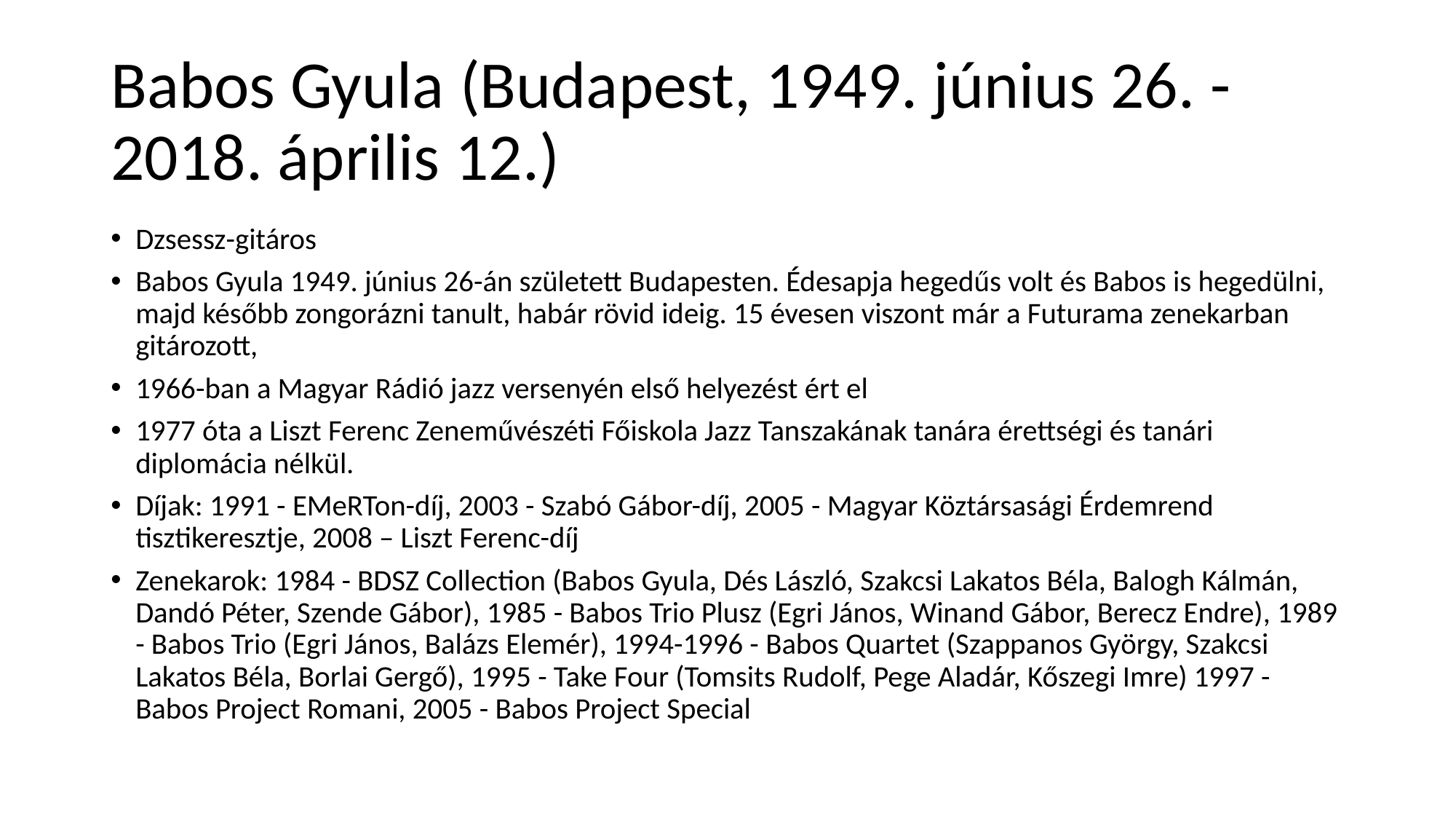

# Babos Gyula (Budapest, 1949. június 26. - 2018. április 12.)
Dzsessz-gitáros
Babos Gyula 1949. június 26-án született Budapesten. Édesapja hegedűs volt és Babos is hegedülni, majd később zongorázni tanult, habár rövid ideig. 15 évesen viszont már a Futurama zenekarban gitározott,
1966-ban a Magyar Rádió jazz versenyén első helyezést ért el
1977 óta a Liszt Ferenc Zeneművészéti Főiskola Jazz Tanszakának tanára érettségi és tanári diplomácia nélkül.
Díjak: 1991 - EMeRTon-díj, 2003 - Szabó Gábor-díj, 2005 - Magyar Köztársasági Érdemrend tisztikeresztje, 2008 – Liszt Ferenc-díj
Zenekarok: 1984 - BDSZ Collection (Babos Gyula, Dés László, Szakcsi Lakatos Béla, Balogh Kálmán, Dandó Péter, Szende Gábor), 1985 - Babos Trio Plusz (Egri János, Winand Gábor, Berecz Endre), 1989 - Babos Trio (Egri János, Balázs Elemér), 1994-1996 - Babos Quartet (Szappanos György, Szakcsi Lakatos Béla, Borlai Gergő), 1995 - Take Four (Tomsits Rudolf, Pege Aladár, Kőszegi Imre) 1997 - Babos Project Romani, 2005 - Babos Project Special